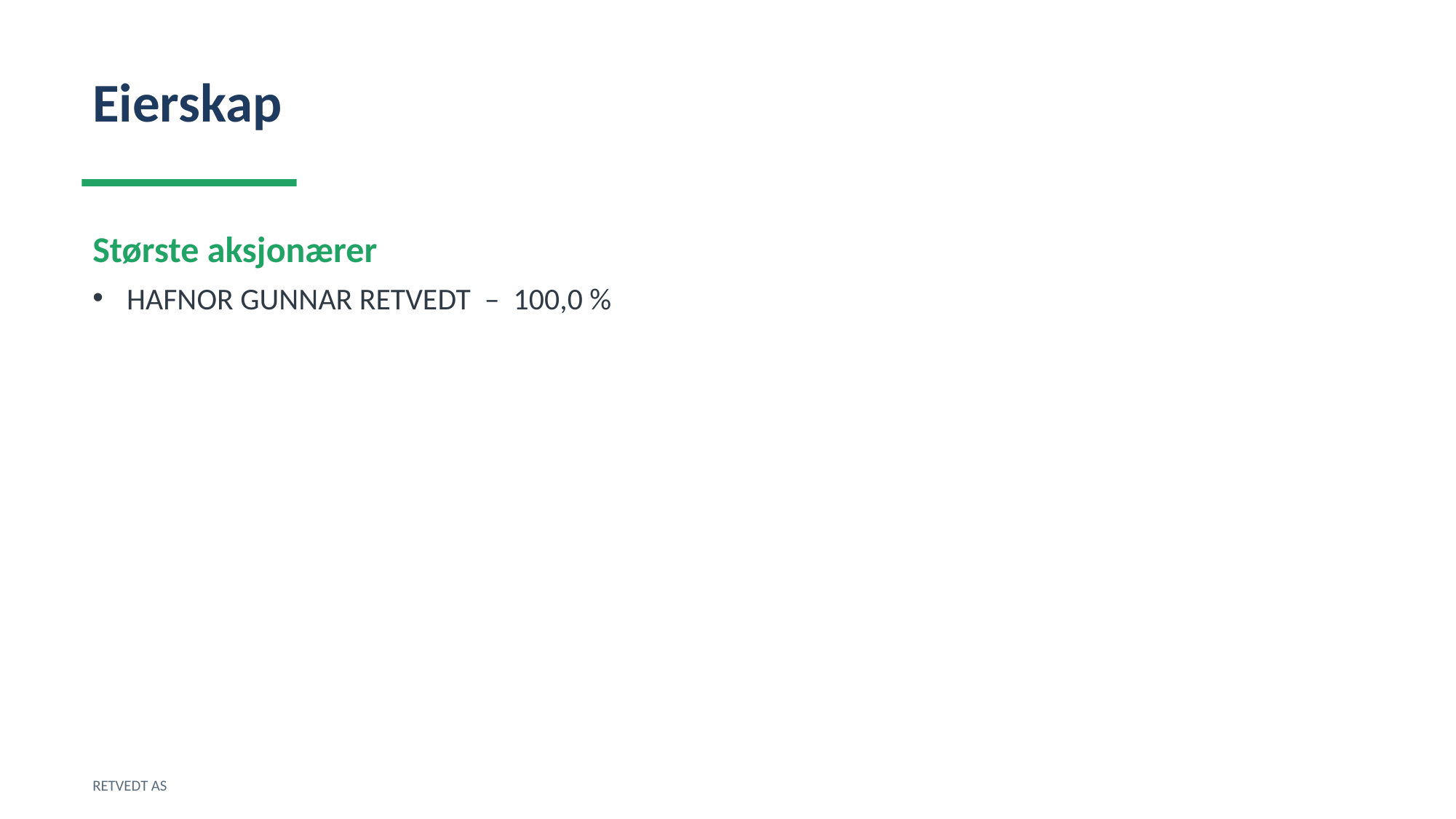

Eierskap

Største aksjonærer
HAFNOR GUNNAR RETVEDT  –  100,0 %
RETVEDT AS